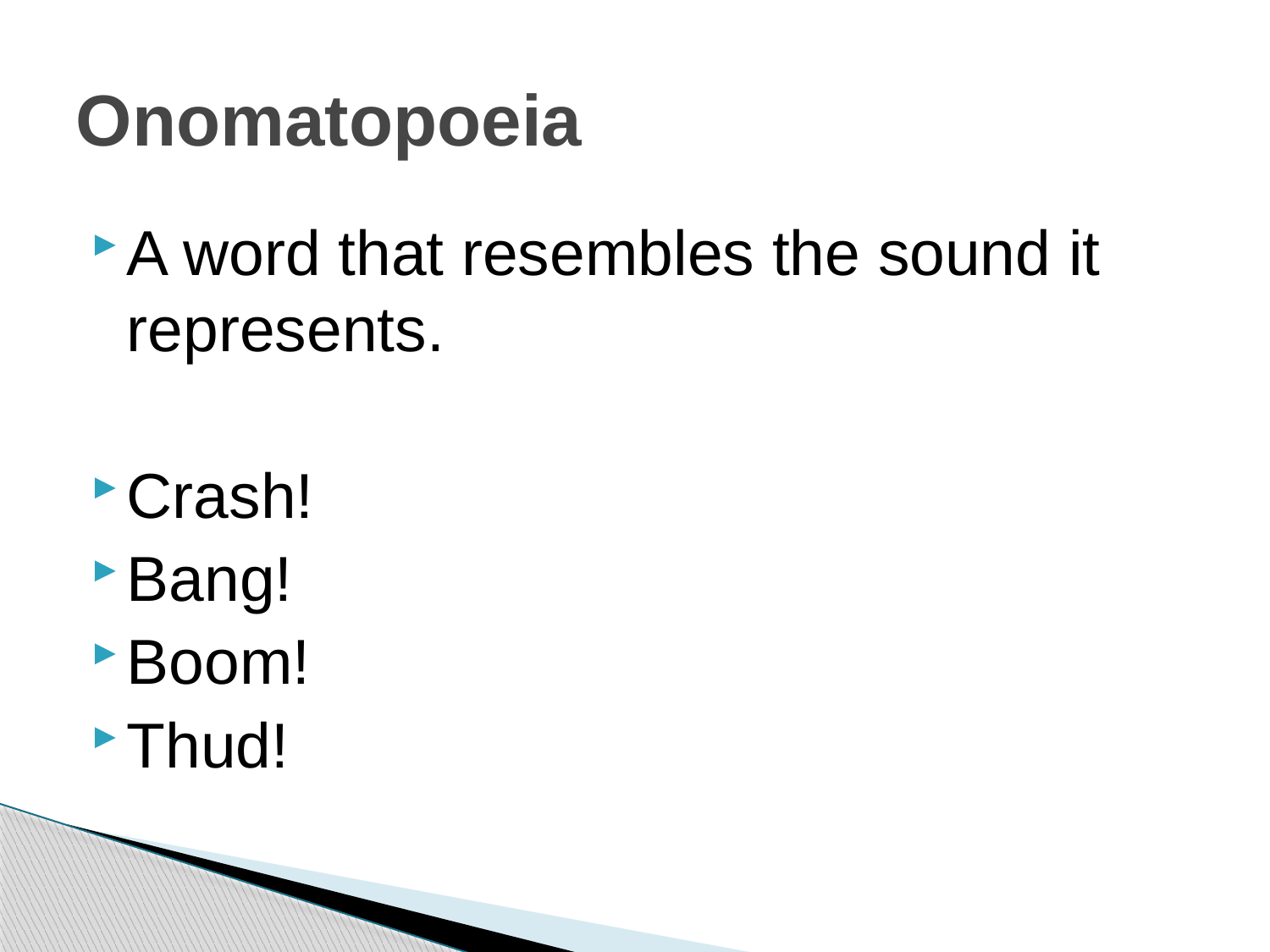

# Onomatopoeia
A word that resembles the sound it represents.

Crash!
Bang!
Boom!
Thud!